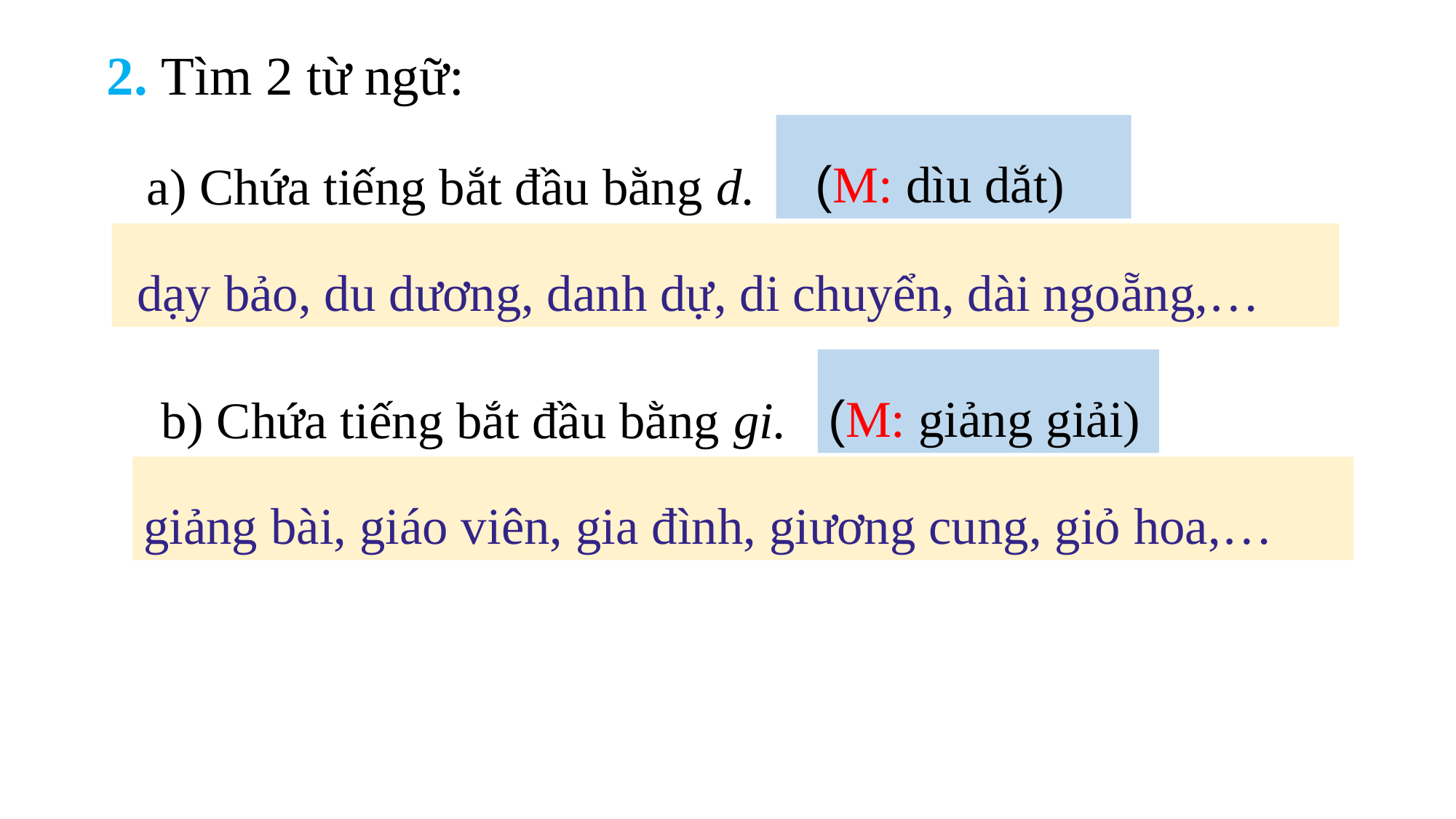

2. Tìm 2 từ ngữ:
  (M: dìu dắt)
a) Chứa tiếng bắt đầu bằng d.
 dạy bảo, du dương, danh dự, di chuyển, dài ngoẵng,…
(M: giảng giải)
b) Chứa tiếng bắt đầu bằng gi.
giảng bài, giáo viên, gia đình, giương cung, giỏ hoa,…